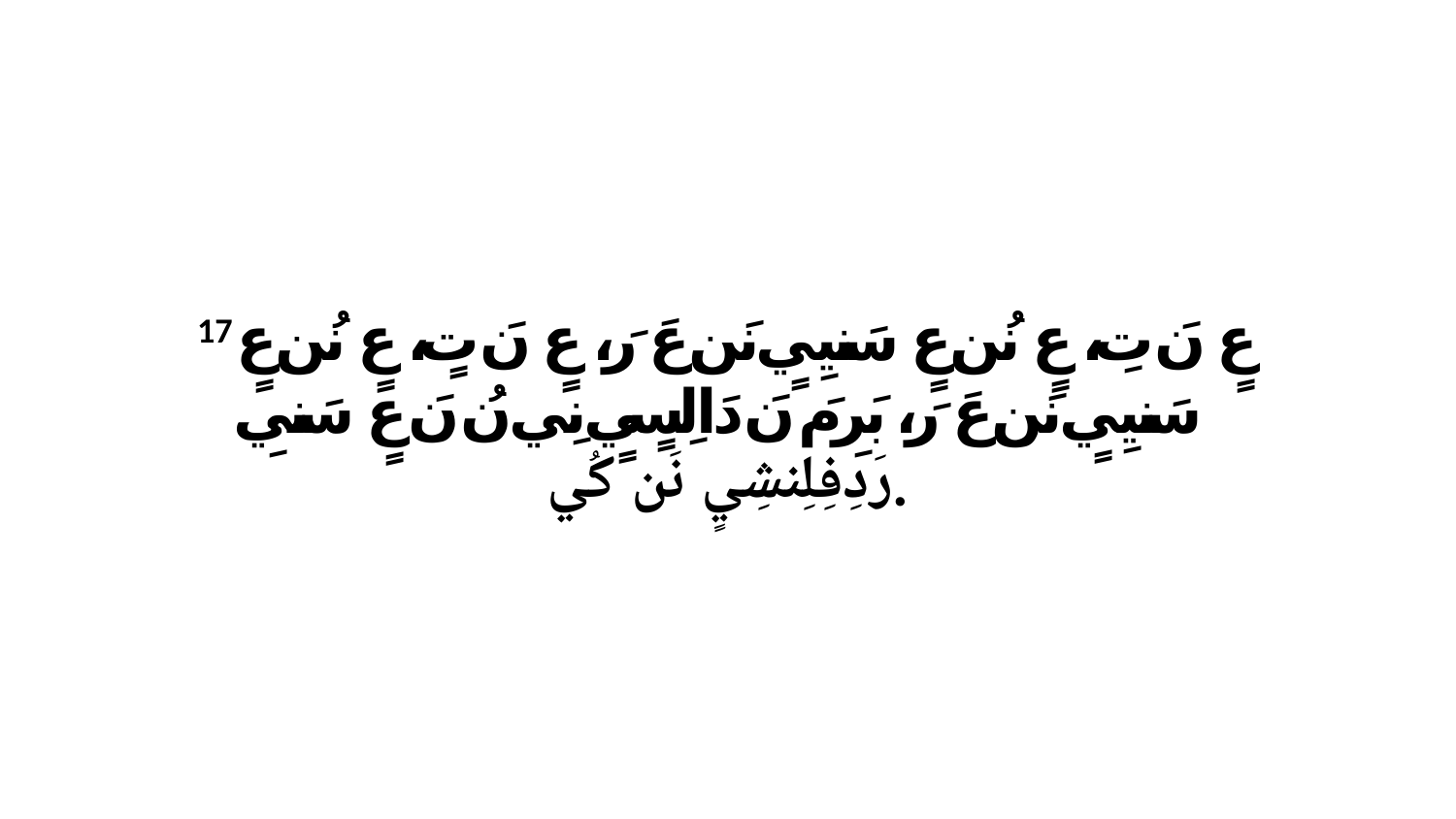

17 عٍ نَ تِ، عٍ نُن عٍ سَنيِيٍ نَن عَ رَ، عٍ نَ تٍ، عٍ نُن عٍ سَنيِيٍ نَن عَ رَ، بَرِ مَ نَ دَالِسٍيٍ نِي نُ نَ عٍ سَنيِ رَدِفِلِنشِيٍ نَن كُي.